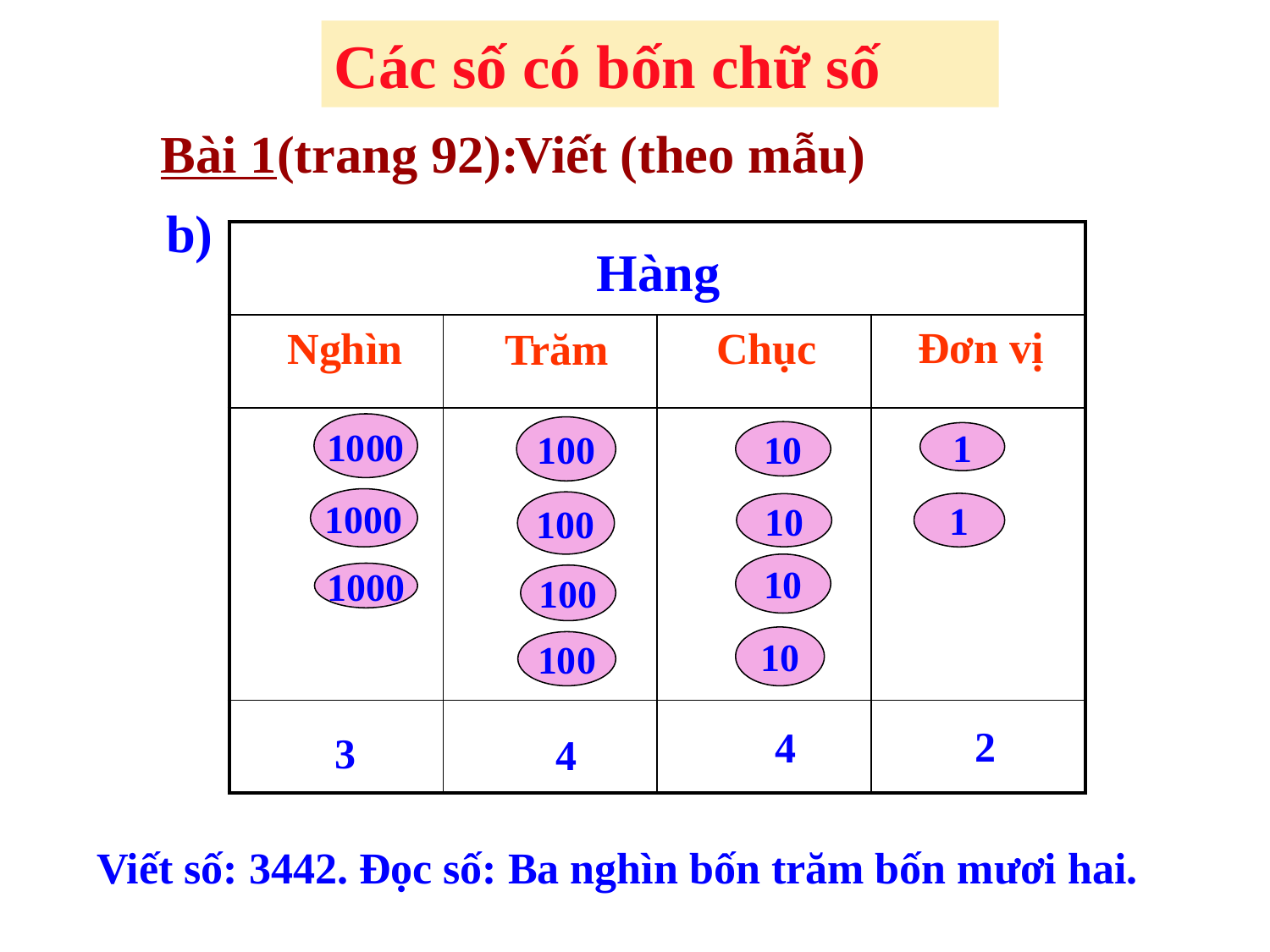

Các số có bốn chữ số
Bài 1(trang 92):
Viết (theo mẫu)

b)
|  |  |  |  |
| --- | --- | --- | --- |
|  |  |  |  |
|  |  |  |  |
|  |  |  |  |
Hàng
Đơn vị
Chục
Nghìn
Trăm
1000
100
10
1
1000
100
1
10
10
1000
100
10
100
2
4
     3
4
Viết số: 3442. Đọc số: Ba nghìn bốn trăm bốn mươi hai.